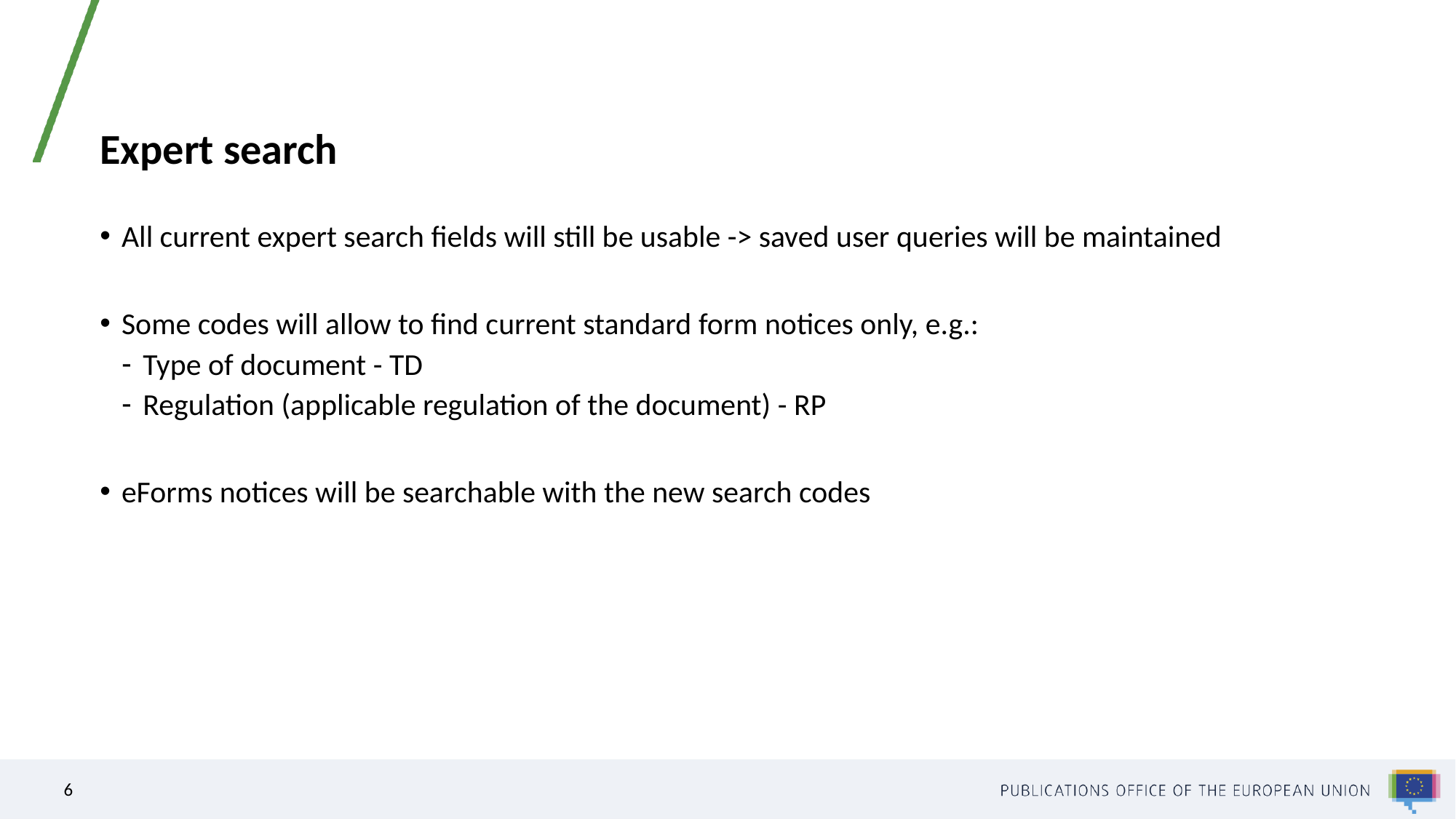

# Expert search
All current expert search fields will still be usable -> saved user queries will be maintained
Some codes will allow to find current standard form notices only, e.g.:
Type of document - TD
Regulation (applicable regulation of the document) - RP
eForms notices will be searchable with the new search codes

6